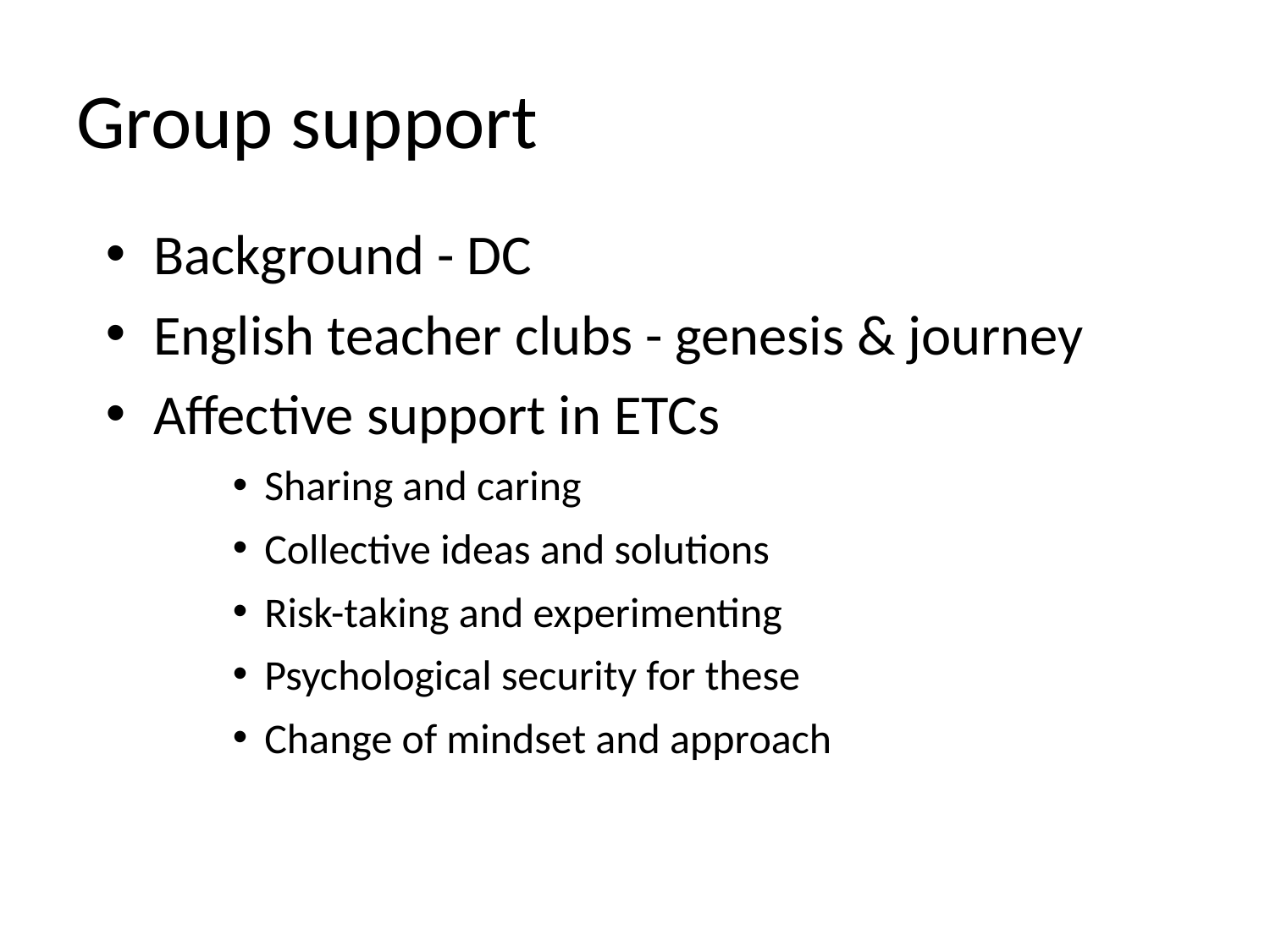

# Group support
Background - DC
English teacher clubs - genesis & journey
Affective support in ETCs
Sharing and caring
Collective ideas and solutions
Risk-taking and experimenting
Psychological security for these
Change of mindset and approach